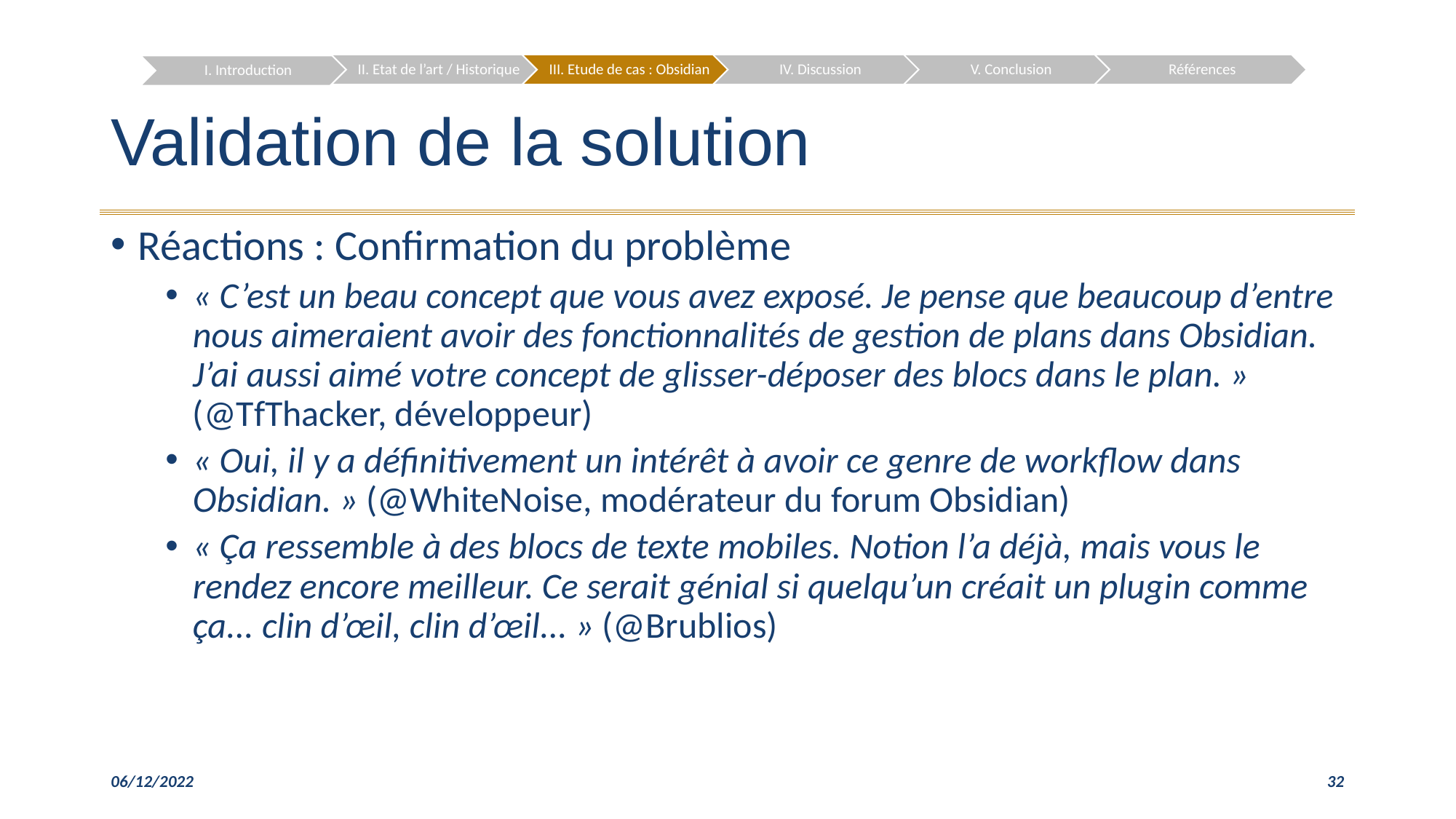

I. Introduction
II. Etat de l’art / Historique
III. Etude de cas : Obsidian
IV. Discussion
V. Conclusion
Références
# Validation de la solution
Réactions : Confirmation du problème
« C’est un beau concept que vous avez exposé. Je pense que beaucoup d’entre nous aimeraient avoir des fonctionnalités de gestion de plans dans Obsidian. J’ai aussi aimé votre concept de glisser-déposer des blocs dans le plan. » (@TfThacker, développeur)
« Oui, il y a définitivement un intérêt à avoir ce genre de workflow dans Obsidian. » (@WhiteNoise, modérateur du forum Obsidian)
« Ça ressemble à des blocs de texte mobiles. Notion l’a déjà, mais vous le rendez encore meilleur. Ce serait génial si quelqu’un créait un plugin comme ça... clin d’œil, clin d’œil... » (@Brublios)
06/12/2022
32